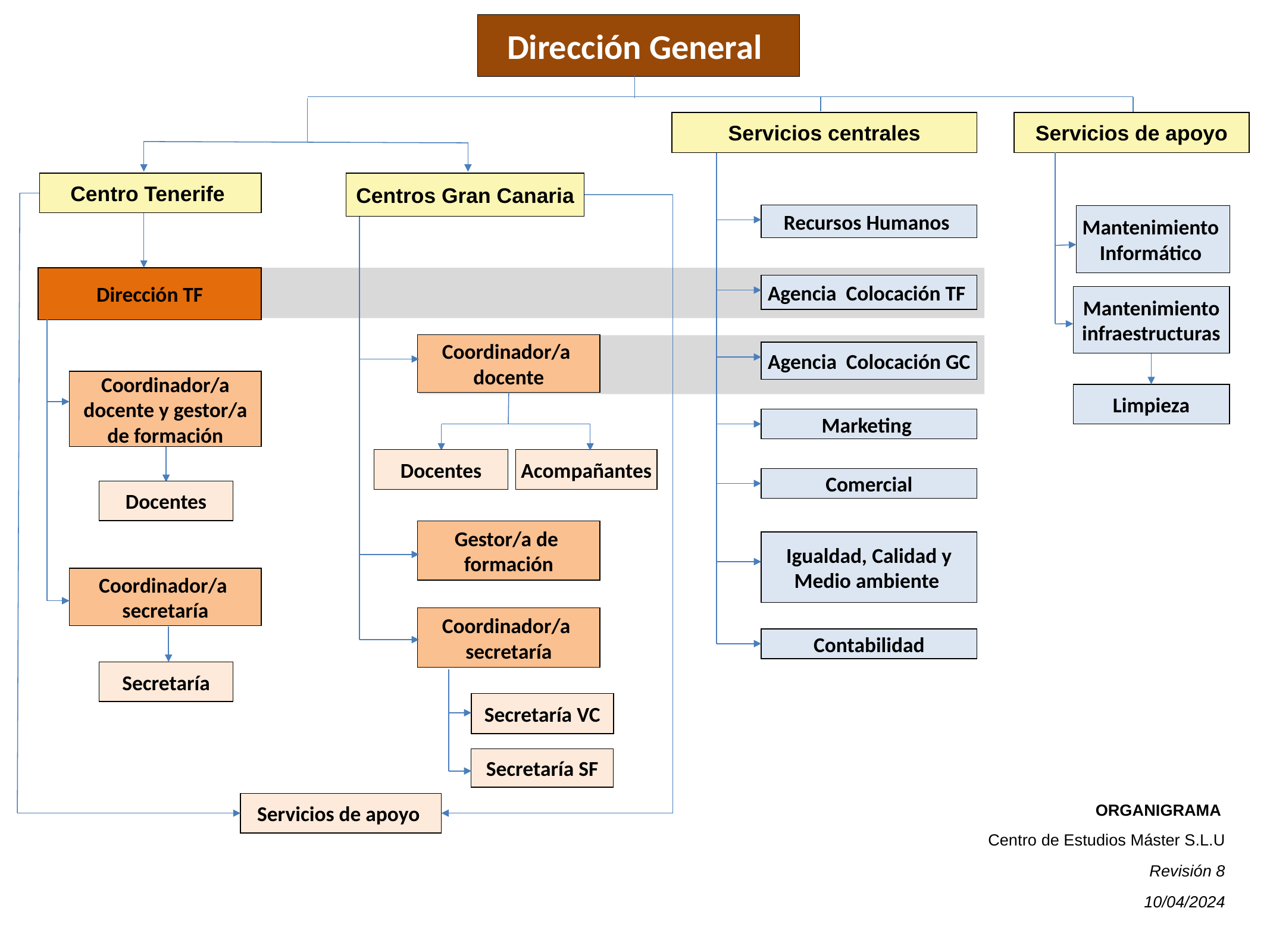

Dirección General
Servicios de apoyo
Servicios centrales
Centro Tenerife
Centros Gran Canaria
Recursos Humanos
Mantenimiento
Informático

Dirección TF
Agencia  Colocación TF
Mantenimiento
infraestructuras
Coordinador/a
docente

Agencia  Colocación GC
Coordinador/a
 docente y gestor/a
de formación
 Limpieza
Marketing
Docentes
Acompañantes
Comercial
Docentes
Gestor/a de
formación
 Igualdad, Calidad y
Medio ambiente
Coordinador/a
secretaría
Coordinador/a
secretaría
Contabilidad
Secretaría
Secretaría VC
Secretaría SF
Servicios de apoyo
ORGANIGRAMA
Centro de Estudios Máster S.L.U
Revisión 8
10/04/2024